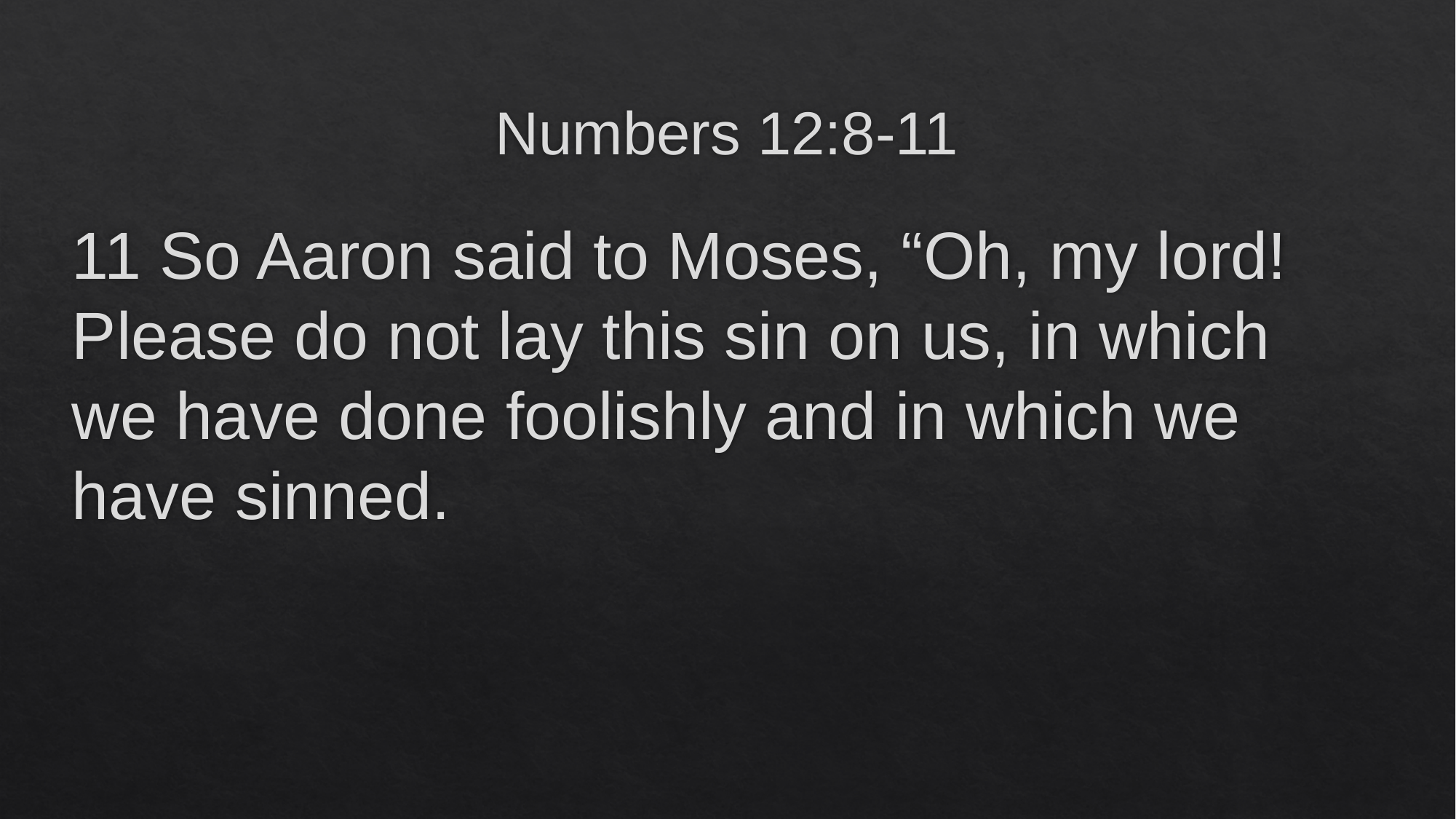

# Numbers 12:8-11
11 So Aaron said to Moses, “Oh, my lord! Please do not lay this sin on us, in which we have done foolishly and in which we have sinned.